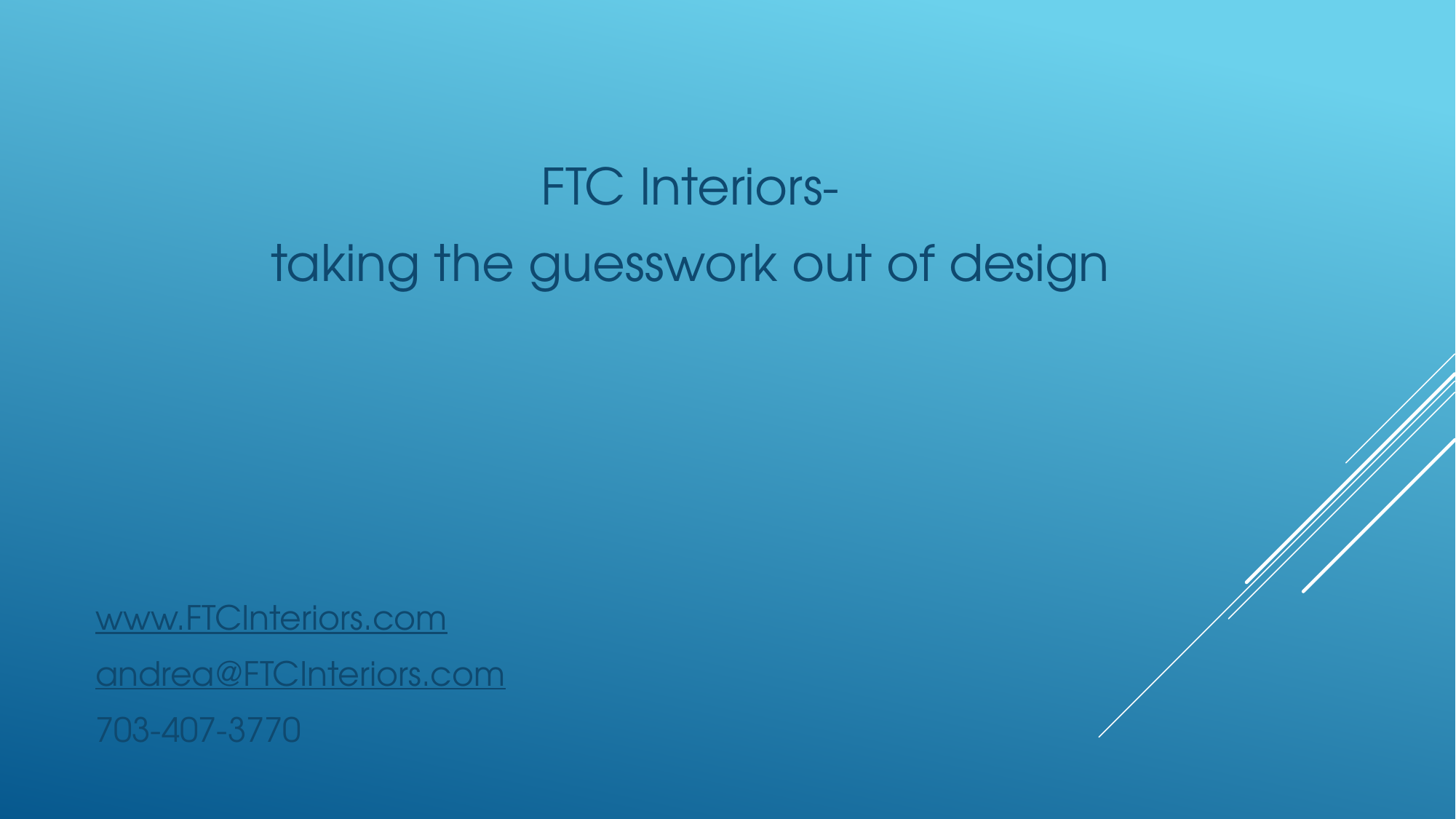

FTC Interiors-
taking the guesswork out of design
#
www.FTCInteriors.com
andrea@FTCInteriors.com
703-407-3770